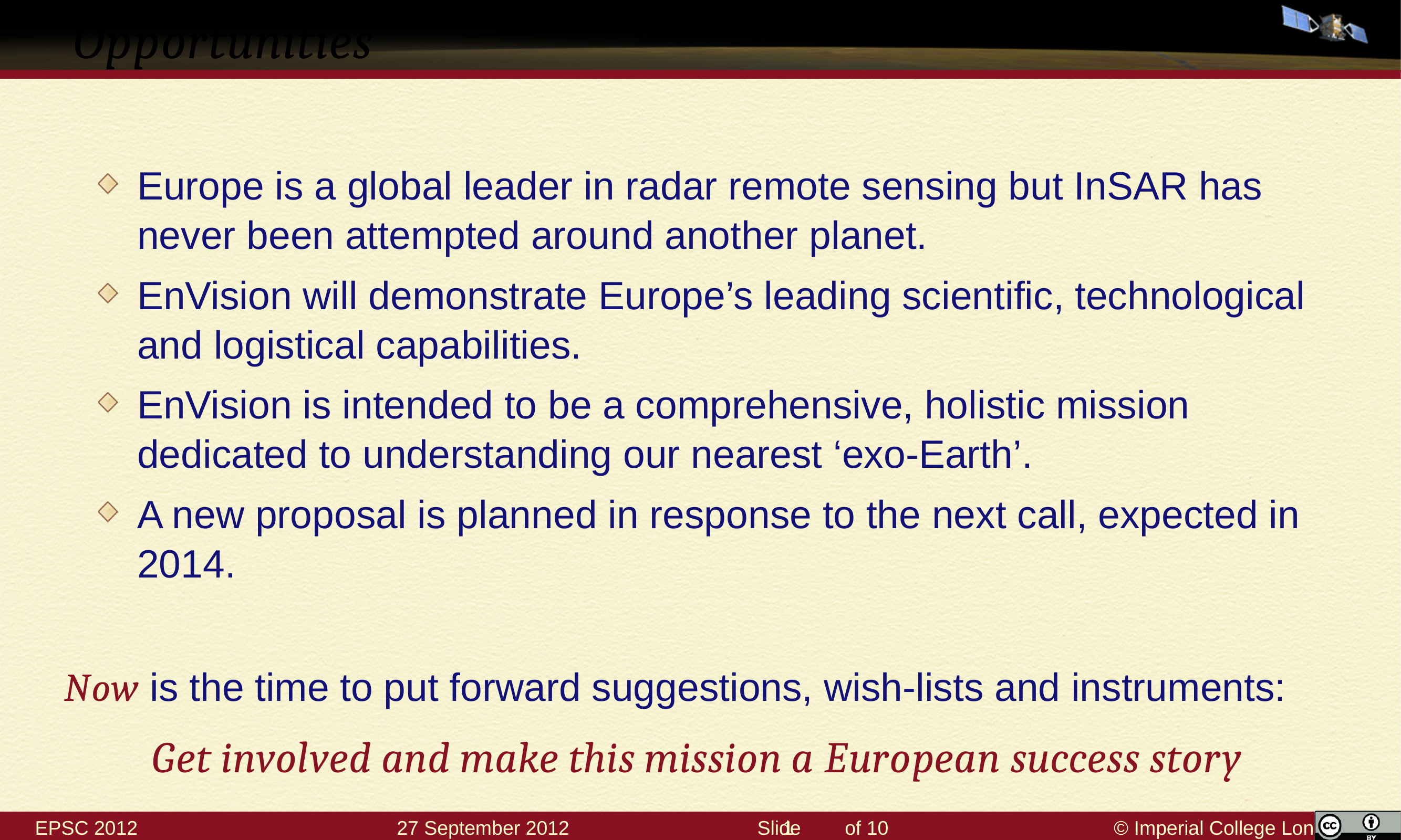

# Opportunities

Europe is a global leader in radar remote sensing but InSAR has never been attempted around another planet.
EnVision will demonstrate Europe’s leading scientific, technological and logistical capabilities.
EnVision is intended to be a comprehensive, holistic mission dedicated to understanding our nearest ‘exo-Earth’.
A new proposal is planned in response to the next call, expected in 2014.

Now is the time to put forward suggestions, wish-lists and instruments:
Get involved and make this mission a European success story
10